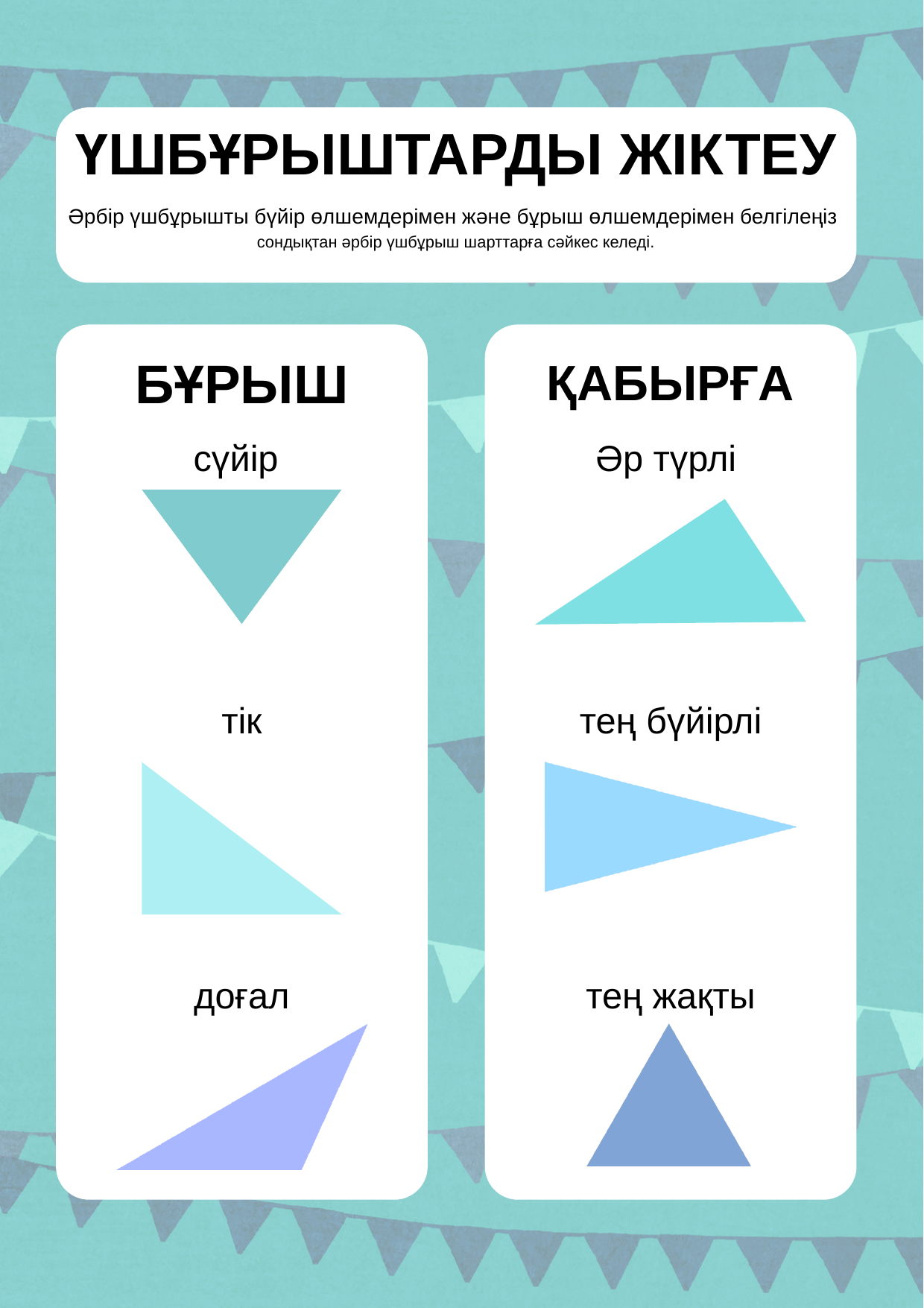

ҮШБҰРЫШТАРДЫ ЖІКТЕУ

Әрбір үшбұрышты бүйір өлшемдерімен және бұрыш өлшемдерімен белгілеңіз
сондықтан әрбір үшбұрыш шарттарға сәйкес келеді.

БҰРЫШ
ҚАБЫРҒА
сүйір
Әр түрлі

тік
тең бүйірлі

доғал
тең жақты